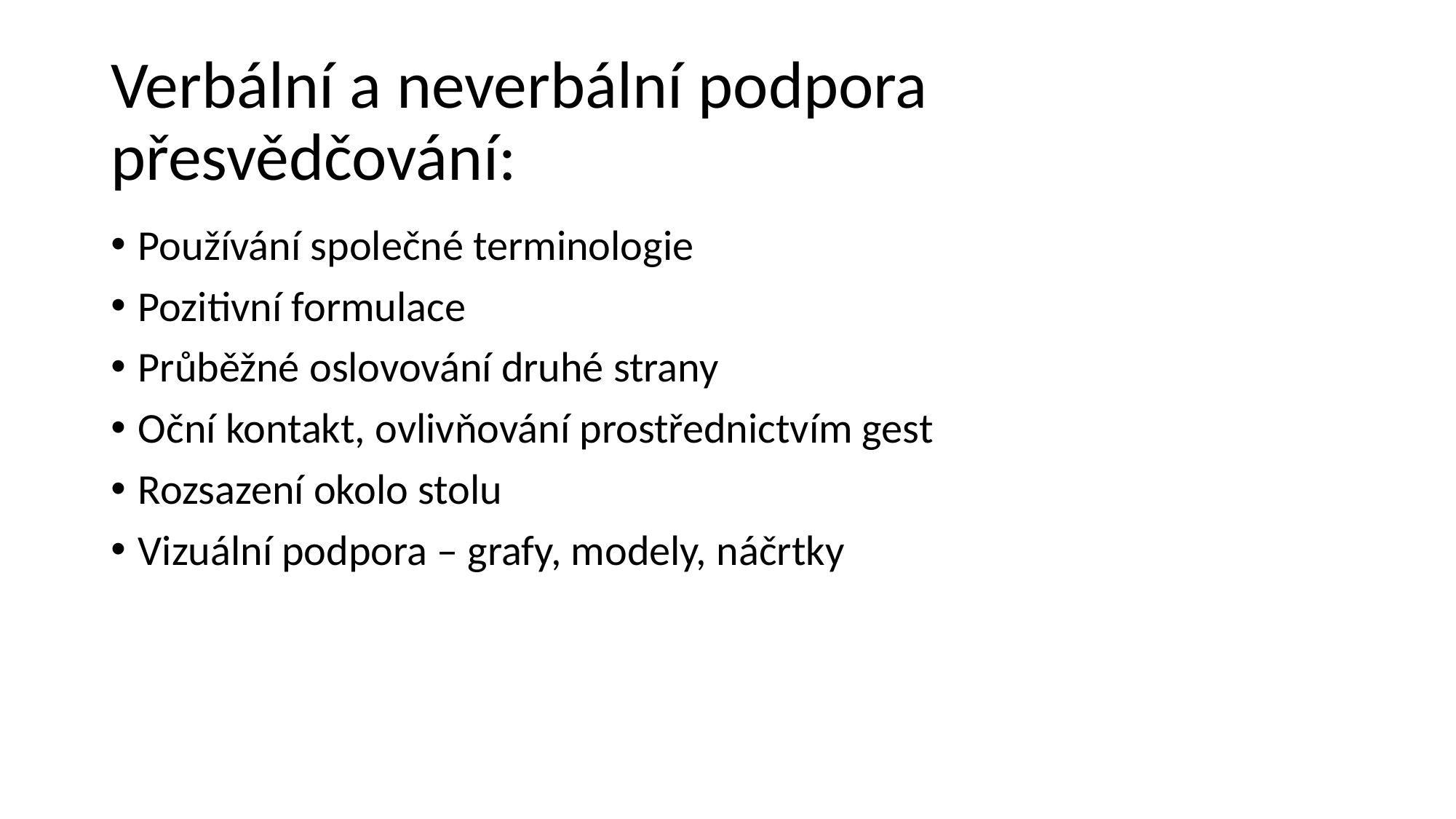

# Verbální a neverbální podpora přesvědčování:
Používání společné terminologie
Pozitivní formulace
Průběžné oslovování druhé strany
Oční kontakt, ovlivňování prostřednictvím gest
Rozsazení okolo stolu
Vizuální podpora – grafy, modely, náčrtky